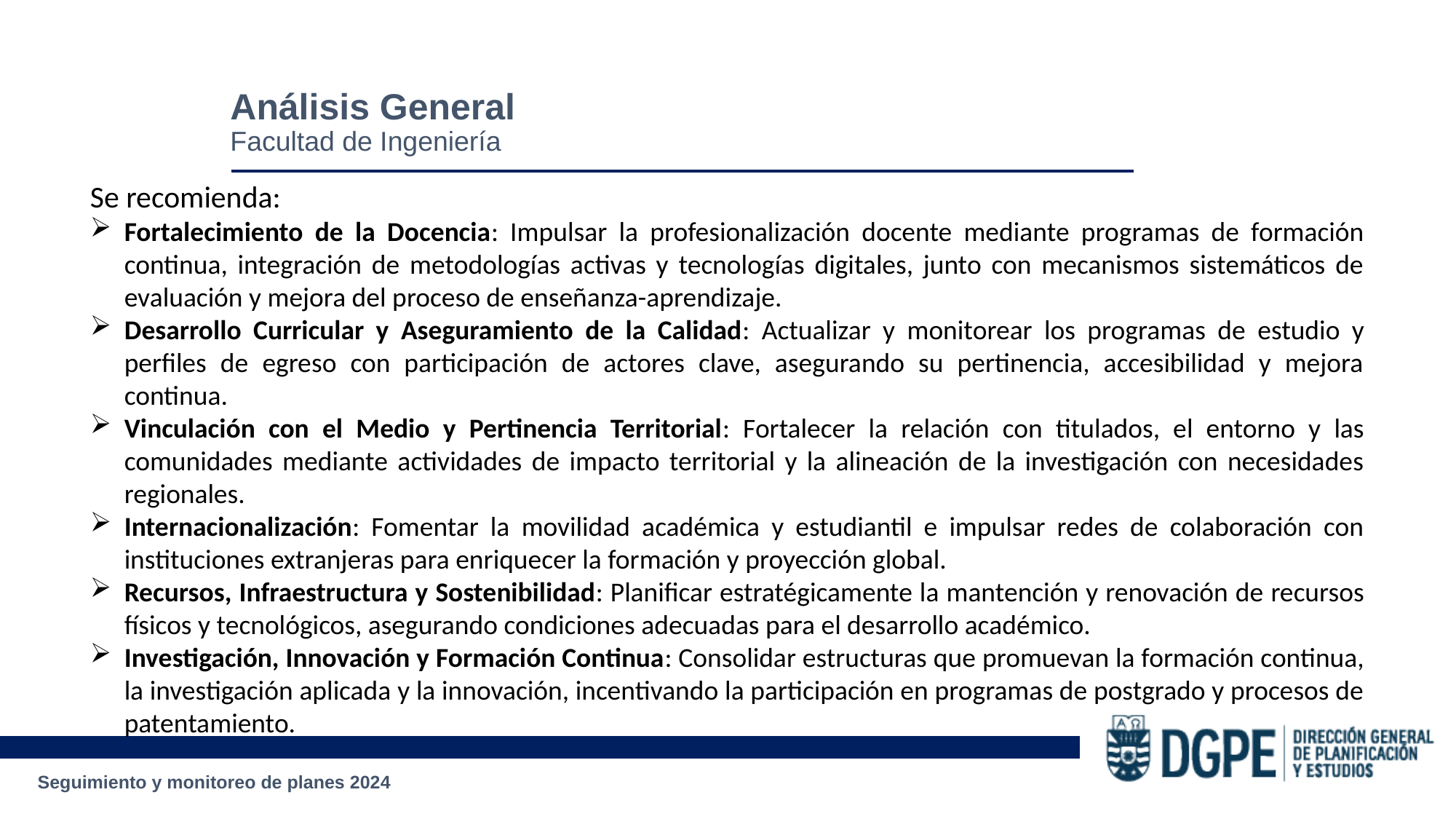

Análisis General
Facultad de Ingeniería
Se recomienda:
Fortalecimiento de la Docencia: Impulsar la profesionalización docente mediante programas de formación continua, integración de metodologías activas y tecnologías digitales, junto con mecanismos sistemáticos de evaluación y mejora del proceso de enseñanza-aprendizaje.
Desarrollo Curricular y Aseguramiento de la Calidad: Actualizar y monitorear los programas de estudio y perfiles de egreso con participación de actores clave, asegurando su pertinencia, accesibilidad y mejora continua.
Vinculación con el Medio y Pertinencia Territorial: Fortalecer la relación con titulados, el entorno y las comunidades mediante actividades de impacto territorial y la alineación de la investigación con necesidades regionales.
Internacionalización: Fomentar la movilidad académica y estudiantil e impulsar redes de colaboración con instituciones extranjeras para enriquecer la formación y proyección global.
Recursos, Infraestructura y Sostenibilidad: Planificar estratégicamente la mantención y renovación de recursos físicos y tecnológicos, asegurando condiciones adecuadas para el desarrollo académico.
Investigación, Innovación y Formación Continua: Consolidar estructuras que promuevan la formación continua, la investigación aplicada y la innovación, incentivando la participación en programas de postgrado y procesos de patentamiento.
Seguimiento y monitoreo de planes 2024